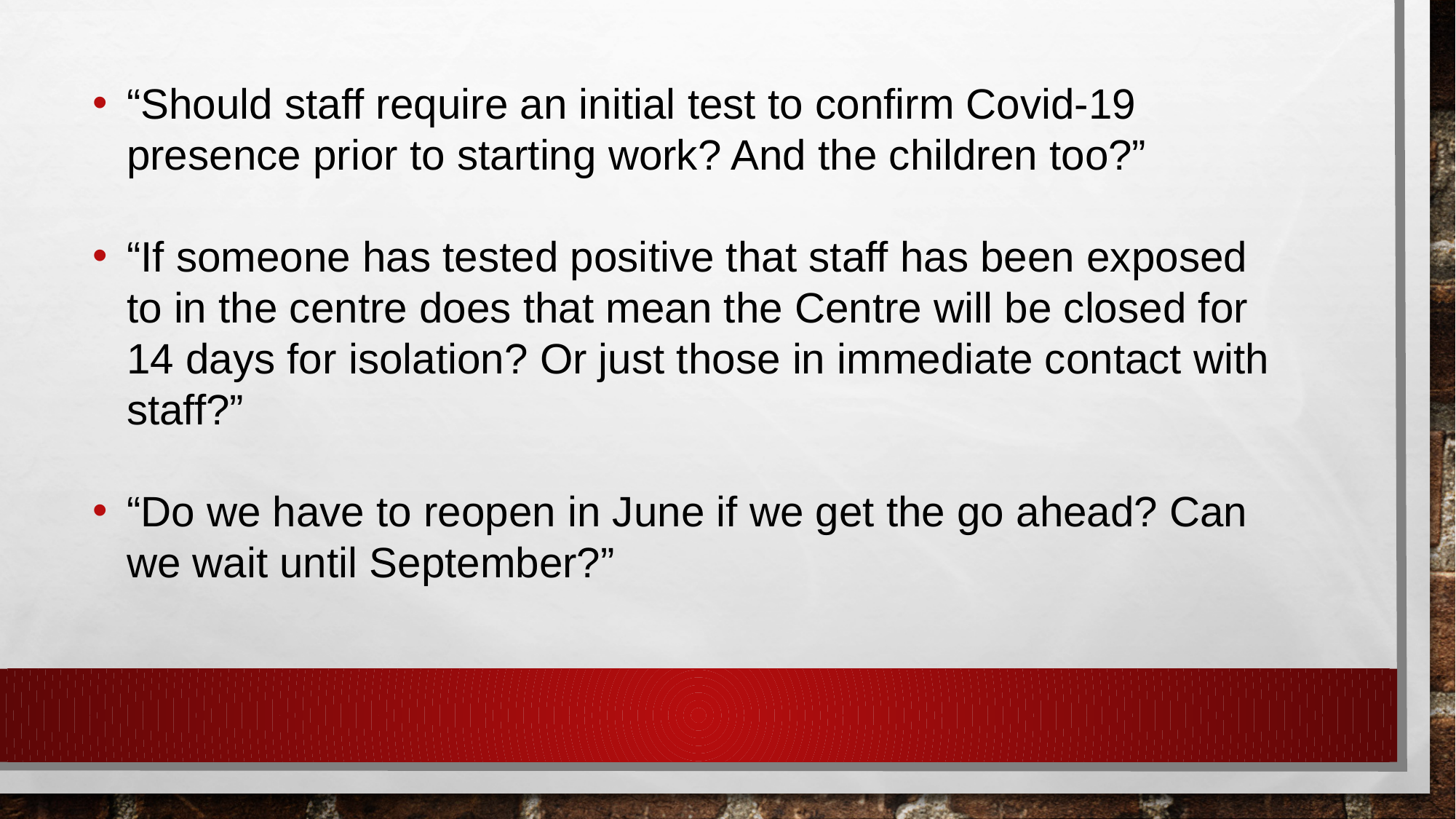

“Should staff require an initial test to confirm Covid-19 presence prior to starting work? And the children too?”

“If someone has tested positive that staff has been exposed to in the centre does that mean the Centre will be closed for 14 days for isolation? Or just those in immediate contact with staff?”

“Do we have to reopen in June if we get the go ahead? Can we wait until September?”